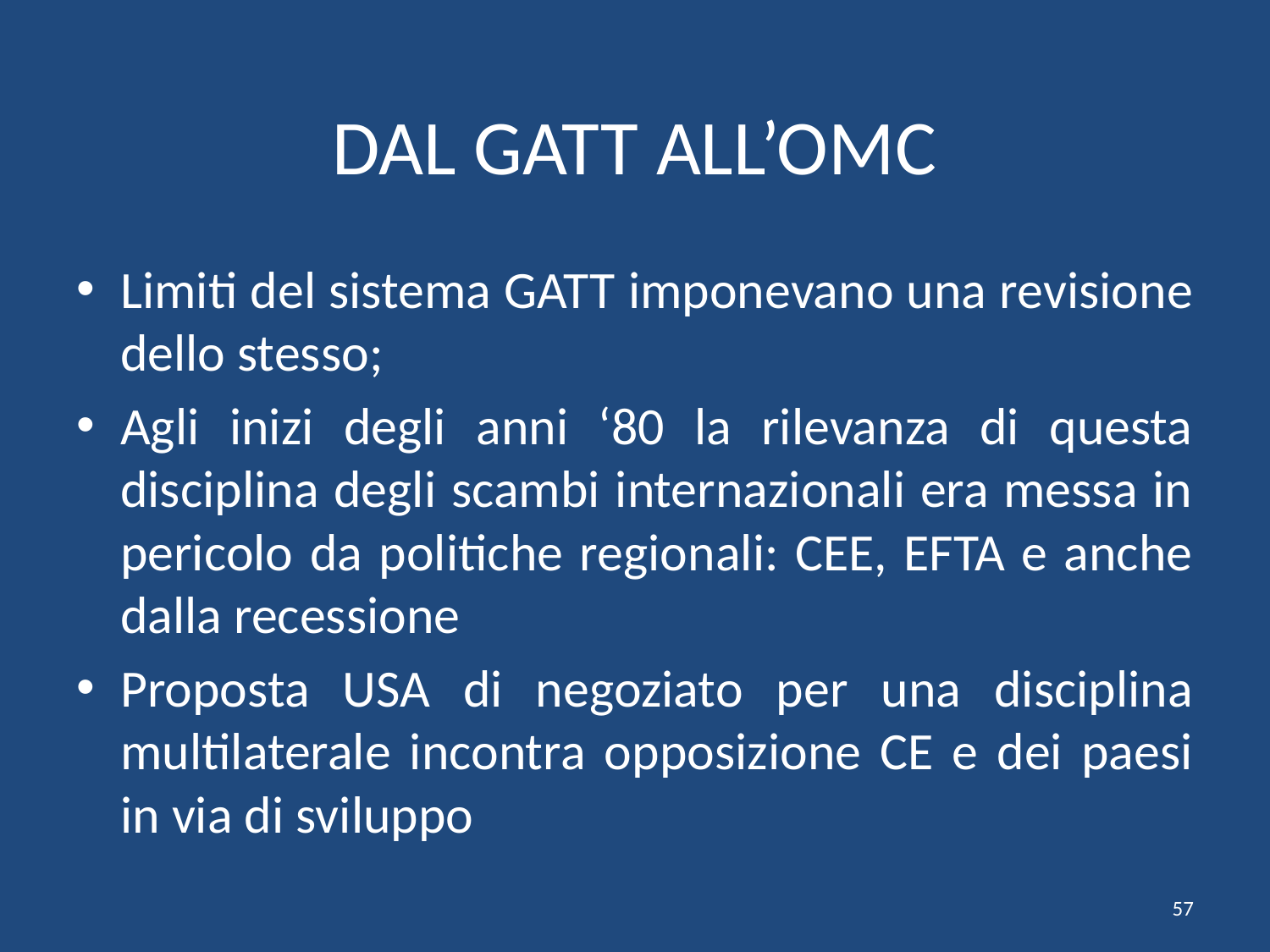

# DAL GATT ALL’OMC
Limiti del sistema GATT imponevano una revisione dello stesso;
Agli inizi degli anni ‘80 la rilevanza di questa disciplina degli scambi internazionali era messa in pericolo da politiche regionali: CEE, EFTA e anche dalla recessione
Proposta USA di negoziato per una disciplina multilaterale incontra opposizione CE e dei paesi in via di sviluppo
57